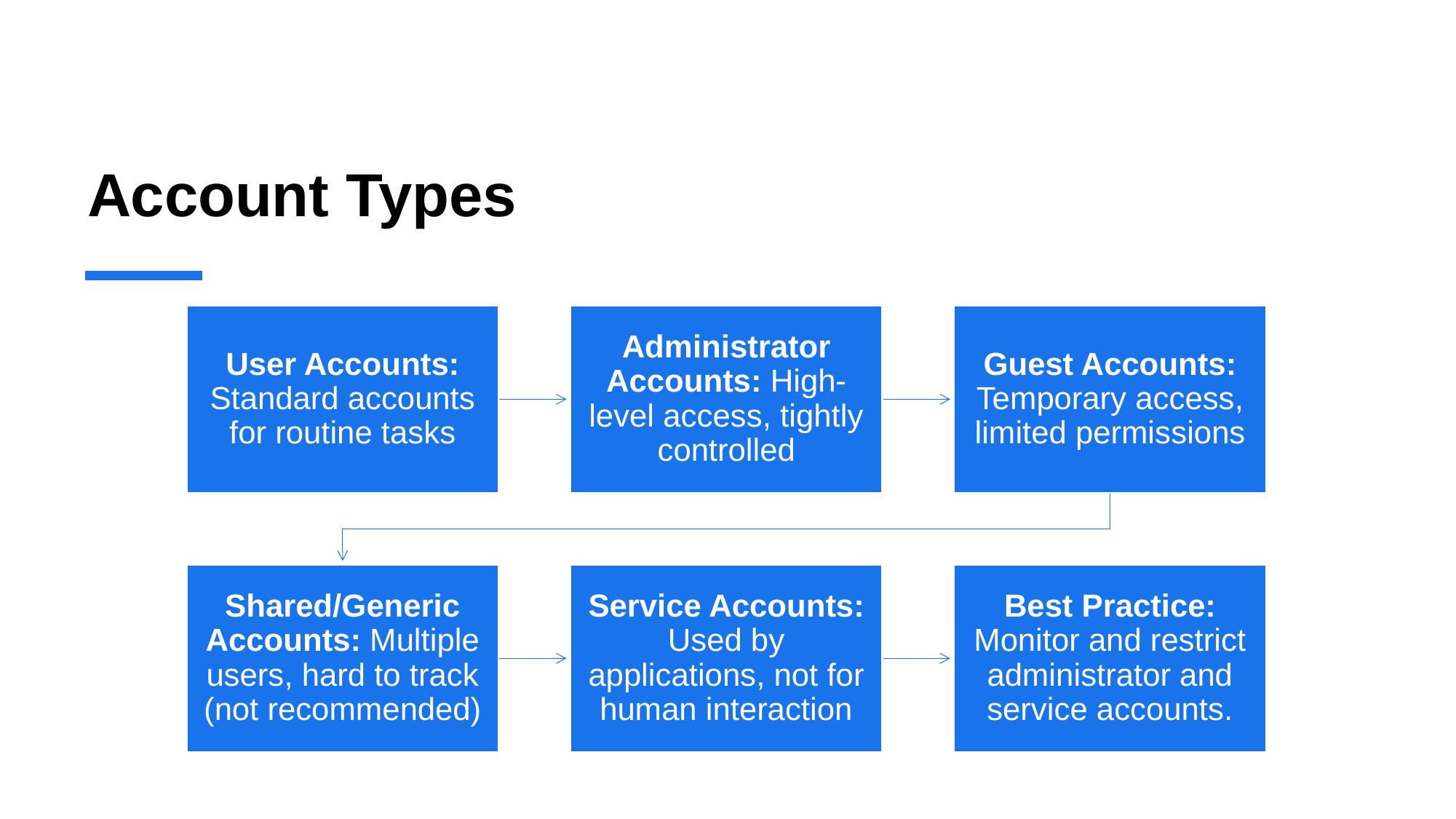

# Account Types

User Accounts: Standard accounts for routine tasks

Administrator Accounts: High-level access, tightly controlled

Guest Accounts: Temporary access, limited permissions

Shared/Generic Accounts: Multiple users, hard to track (not recommended)

Service Accounts: Used by applications, not for human interaction
Best Practice: Monitor and restrict administrator and service accounts.